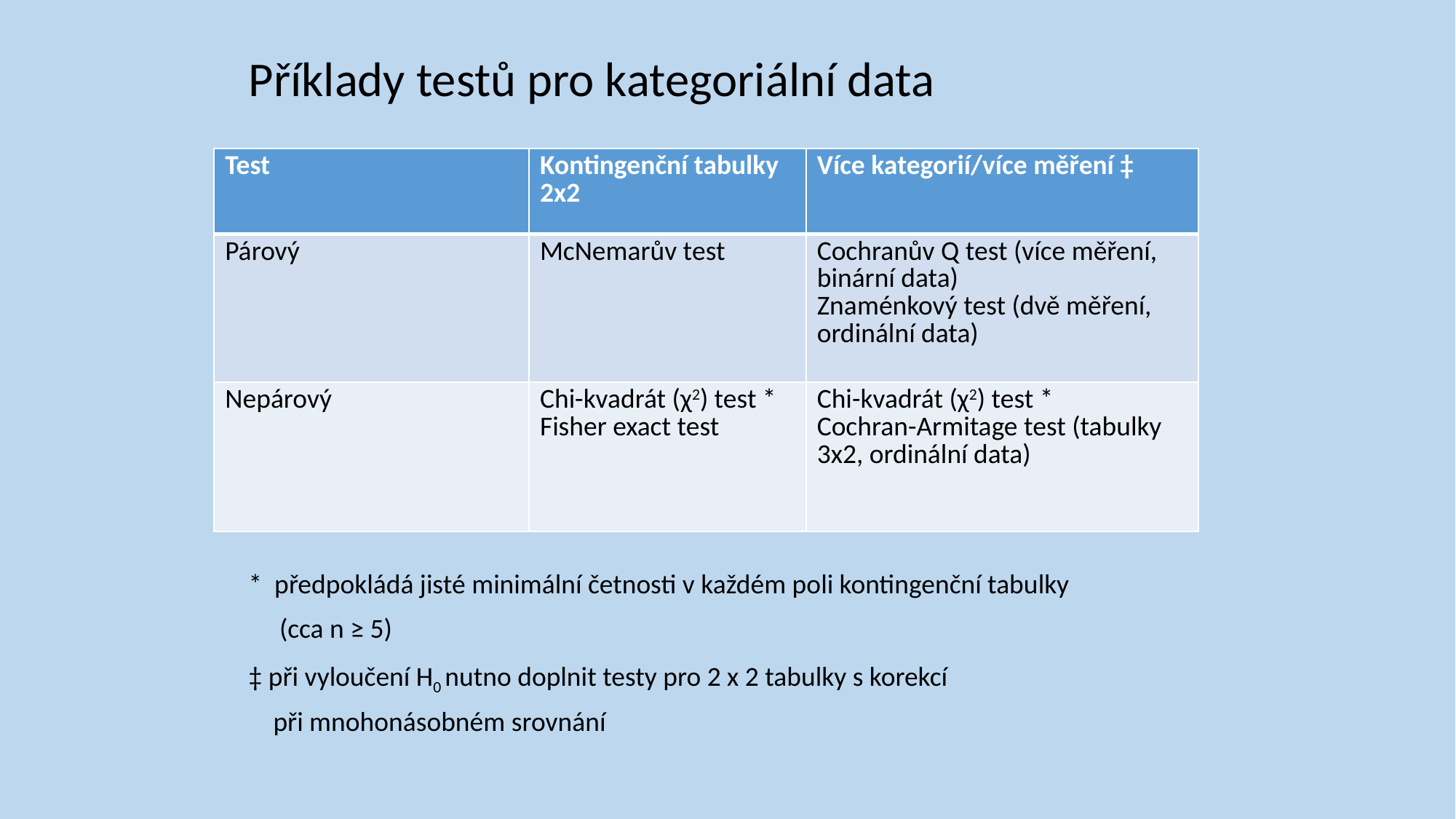

# Příklady testů pro kategoriální data
| Test | Kontingenční tabulky 2x2 | Více kategorií/více měření ‡ |
| --- | --- | --- |
| Párový | McNemarův test | Cochranův Q test (více měření, binární data) Znaménkový test (dvě měření, ordinální data) |
| Nepárový | Chi-kvadrát (χ2) test \* Fisher exact test | Chi-kvadrát (χ2) test \* Cochran-Armitage test (tabulky 3x2, ordinální data) |
*  předpokládá jisté minimální četnosti v každém poli kontingenční tabulky
     (cca n ≥ 5)
‡ při vyloučení H0 nutno doplnit testy pro 2 x 2 tabulky s korekcí
    při mnohonásobném srovnání